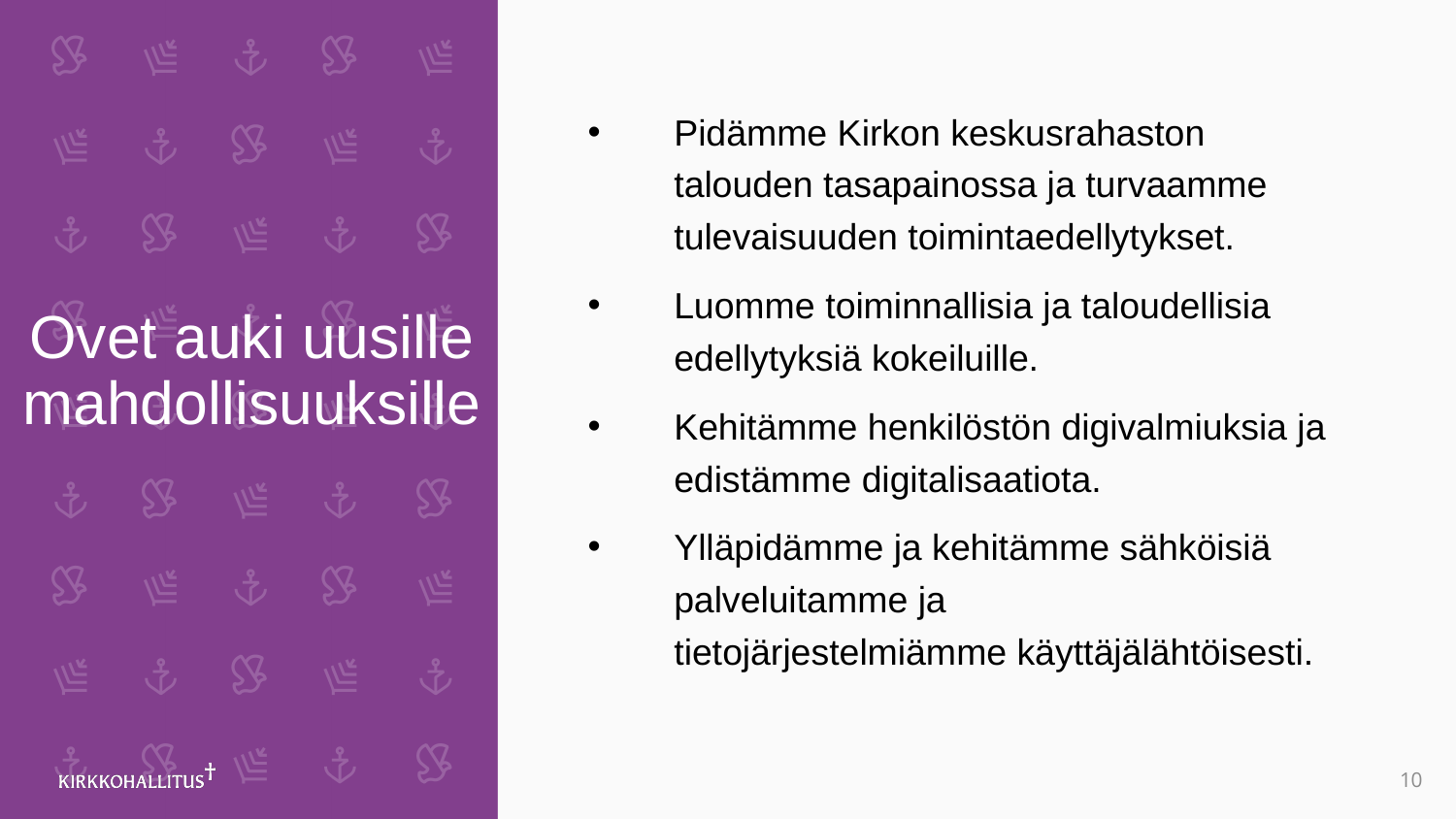

# Ovet auki uusille mahdollisuuksille
Pidämme Kirkon keskusrahaston talouden tasapainossa ja turvaamme tulevaisuuden toimintaedellytykset.
Luomme toiminnallisia ja taloudellisia edellytyksiä kokeiluille.
Kehitämme henkilöstön digivalmiuksia ja edistämme digitalisaatiota.
Ylläpidämme ja kehitämme sähköisiä palveluitamme ja tietojärjestelmiämme käyttäjälähtöisesti.

10